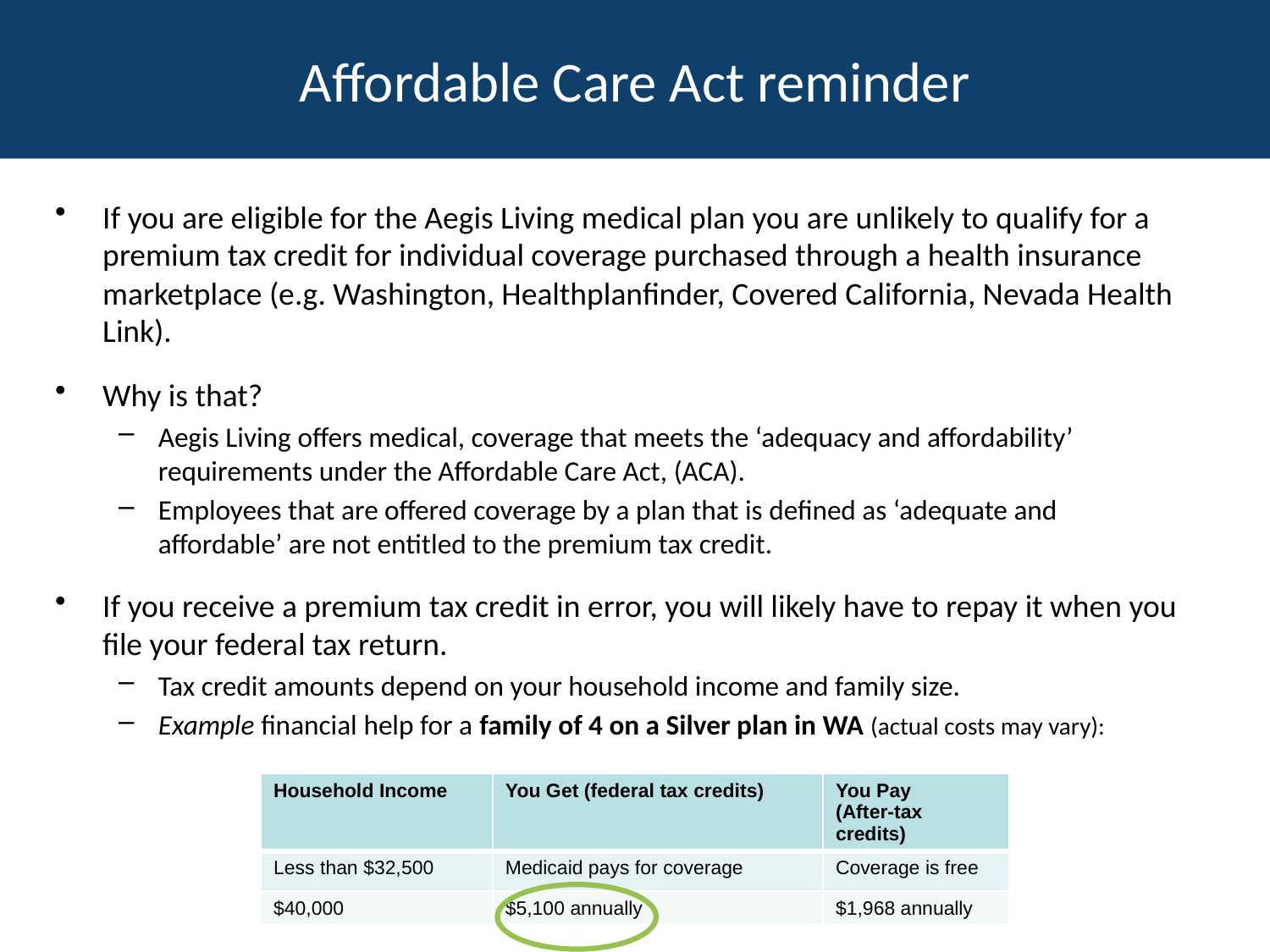

# Affordable Care Act reminder
If you are eligible for the Aegis Living medical plan you are unlikely to qualify for a premium tax credit for individual coverage purchased through a health insurance marketplace (e.g. Washington, Healthplanfinder, Covered California, Nevada Health Link).

Why is that?
Aegis Living offers medical, coverage that meets the ‘adequacy and affordability’ requirements under the Affordable Care Act, (ACA).
Employees that are offered coverage by a plan that is defined as ‘adequate and affordable’ are not entitled to the premium tax credit.

If you receive a premium tax credit in error, you will likely have to repay it when you file your federal tax return.
Tax credit amounts depend on your household income and family size.
Example financial help for a family of 4 on a Silver plan in WA (actual costs may vary):

| Household Income | You Get (federal tax credits) | You Pay (After-tax credits) |
| --- | --- | --- |
| Less than $32,500 | Medicaid pays for coverage | Coverage is free |
| $40,000 | $5,100 annually | $1,968 annually |